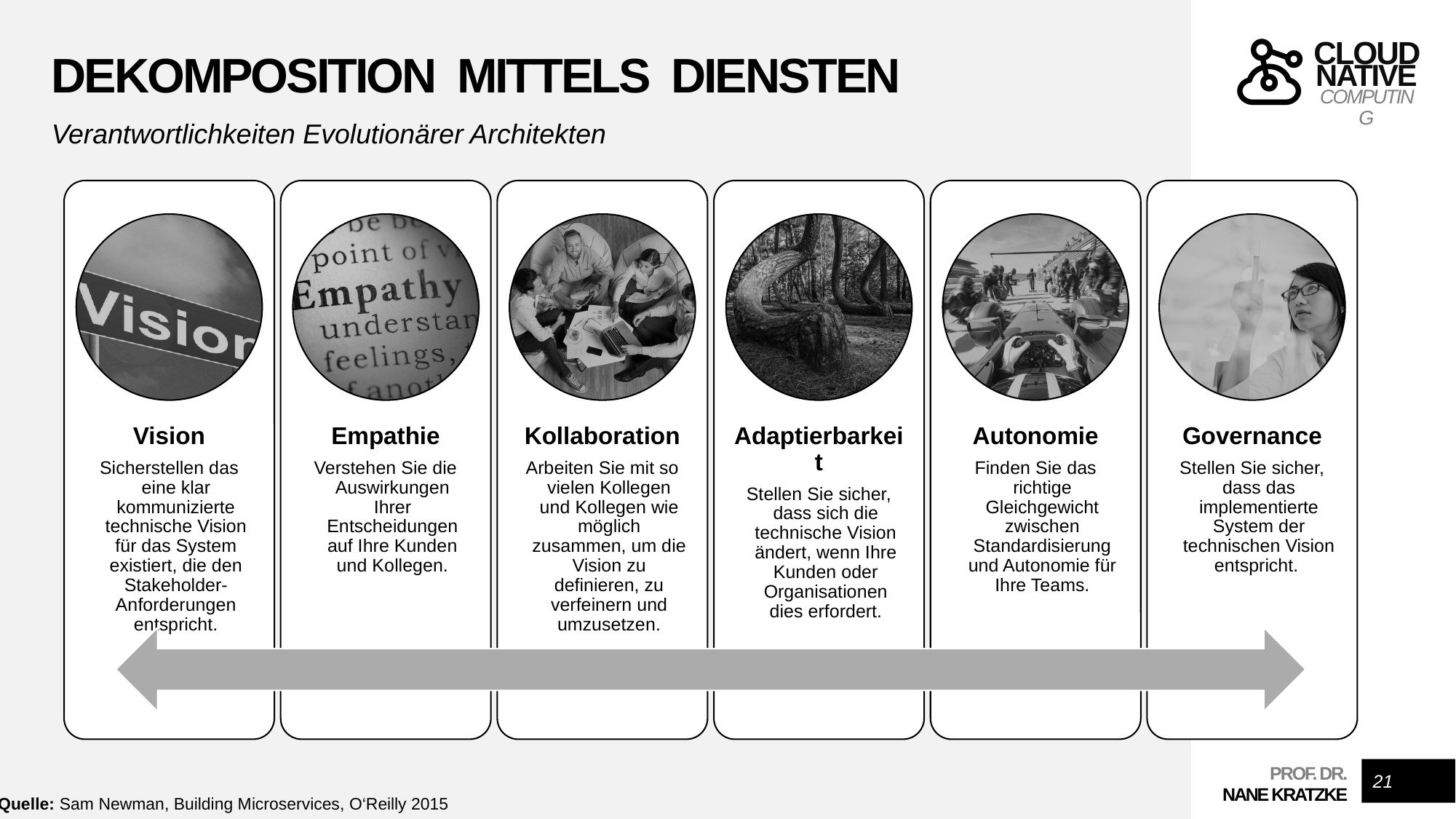

# Dekomposition  mittels  Diensten
Verantwortlichkeiten Evolutionärer Architekten
Vision
Sicherstellen das eine klar kommunizierte technische Vision für das System existiert, die den Stakeholder-Anforderungen entspricht.
Empathie
Verstehen Sie die Auswirkungen Ihrer Entscheidungen auf Ihre Kunden und Kollegen.
Kollaboration
Arbeiten Sie mit so vielen Kollegen und Kollegen wie möglich zusammen, um die Vision zu definieren, zu verfeinern und umzusetzen.
Adaptierbarkeit
Stellen Sie sicher, dass sich die technische Vision ändert, wenn Ihre Kunden oder Organisationen dies erfordert.
Autonomie
Finden Sie das richtige Gleichgewicht zwischen Standardisierung und Autonomie für Ihre Teams.
Governance
Stellen Sie sicher, dass das implementierte System der technischen Vision entspricht.
21
Quelle: Sam Newman, Building Microservices, O‘Reilly 2015